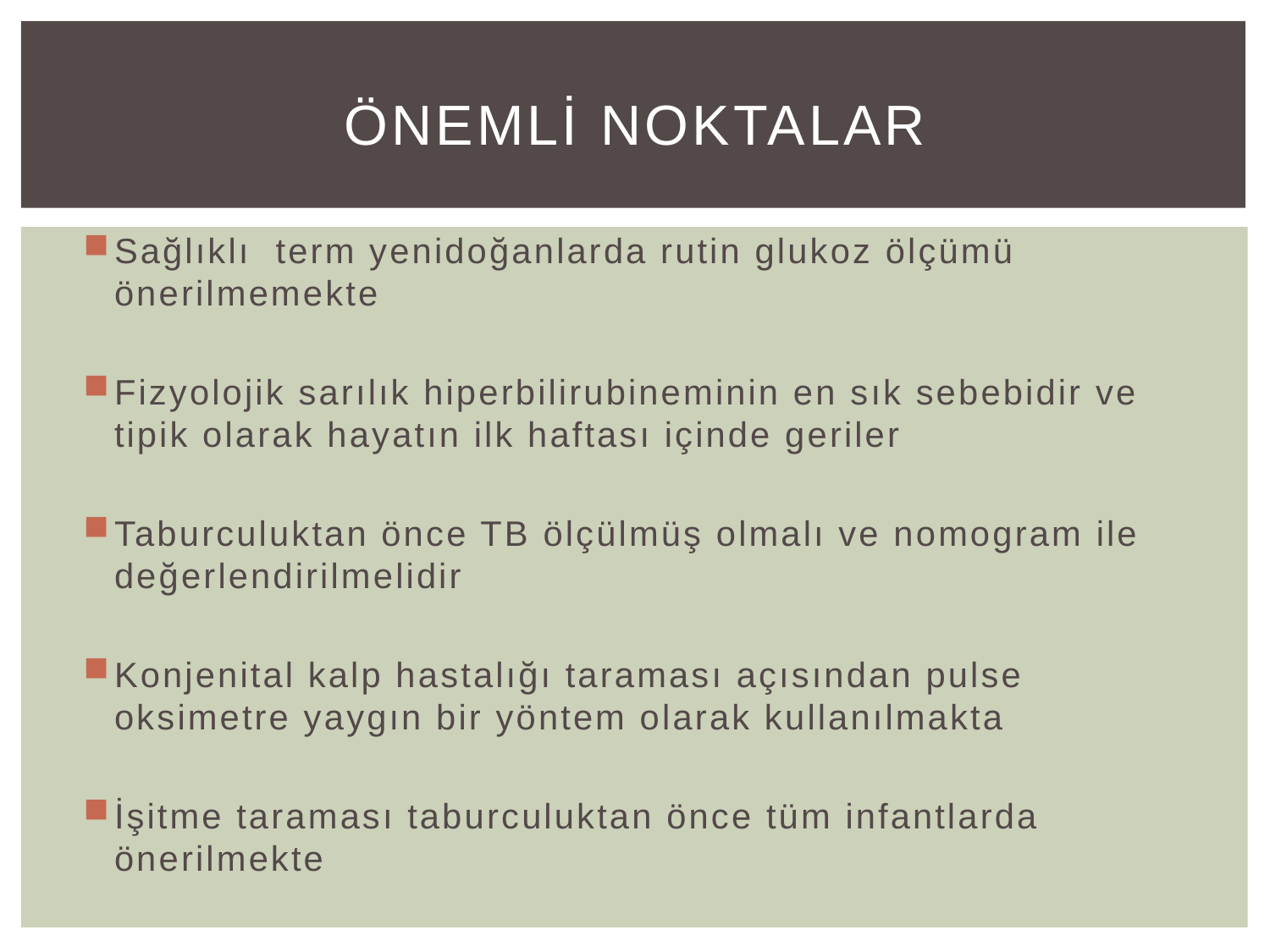

# Önemlİ noktalar
Sağlıklı  term yenidoğanlarda rutin glukoz ölçümü önerilmemekte

Fizyolojik sarılık hiperbilirubineminin en sık sebebidir ve tipik olarak hayatın ilk haftası içinde geriler

Taburculuktan önce TB ölçülmüş olmalı ve nomogram ile değerlendirilmelidir

Konjenital kalp hastalığı taraması açısından pulse oksimetre yaygın bir yöntem olarak kullanılmakta

İşitme taraması taburculuktan önce tüm infantlarda önerilmekte